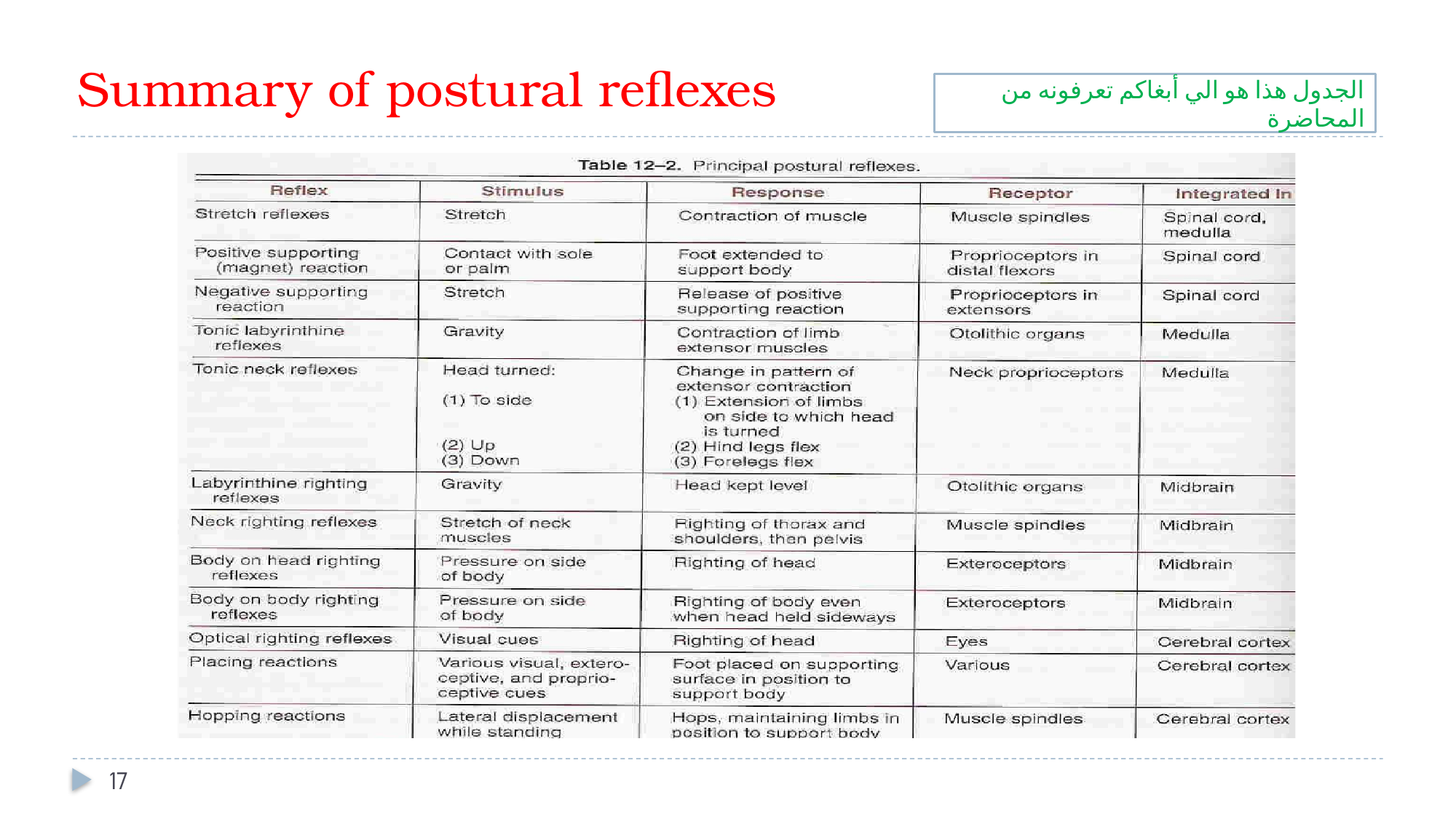

# Summary of postural reflexes
الجدول هذا هو الي أبغاكم تعرفونه من المحاضرة

17